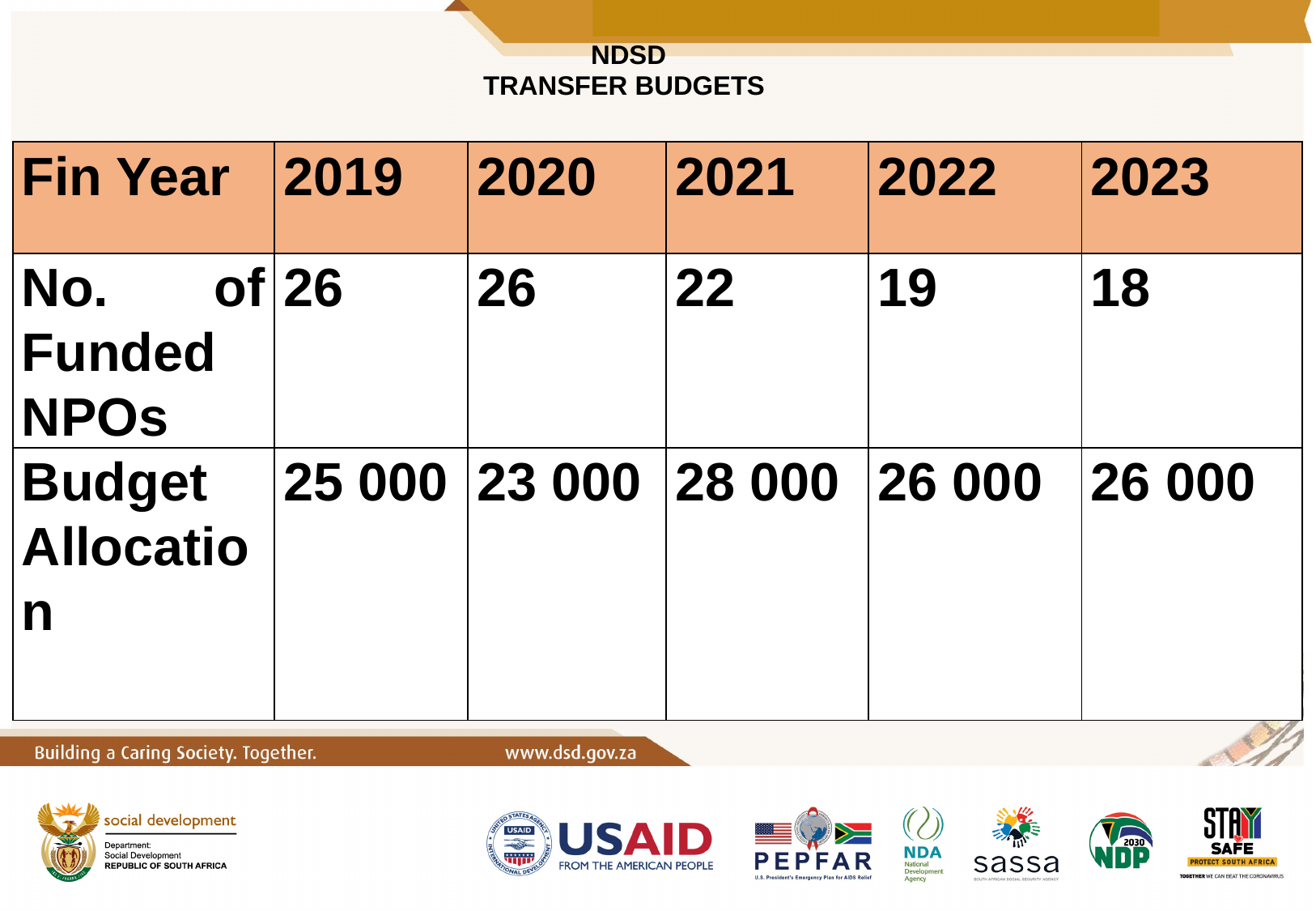

# NDSD TRANSFER BUDGETS
| Fin Year | 2019 | 2020 | 2021 | 2022 | 2023 |
| --- | --- | --- | --- | --- | --- |
| No. of Funded NPOs | 26 | 26 | 22 | 19 | 18 |
| Budget Allocation | 25 000 | 23 000 | 28 000 | 26 000 | 26 000 |